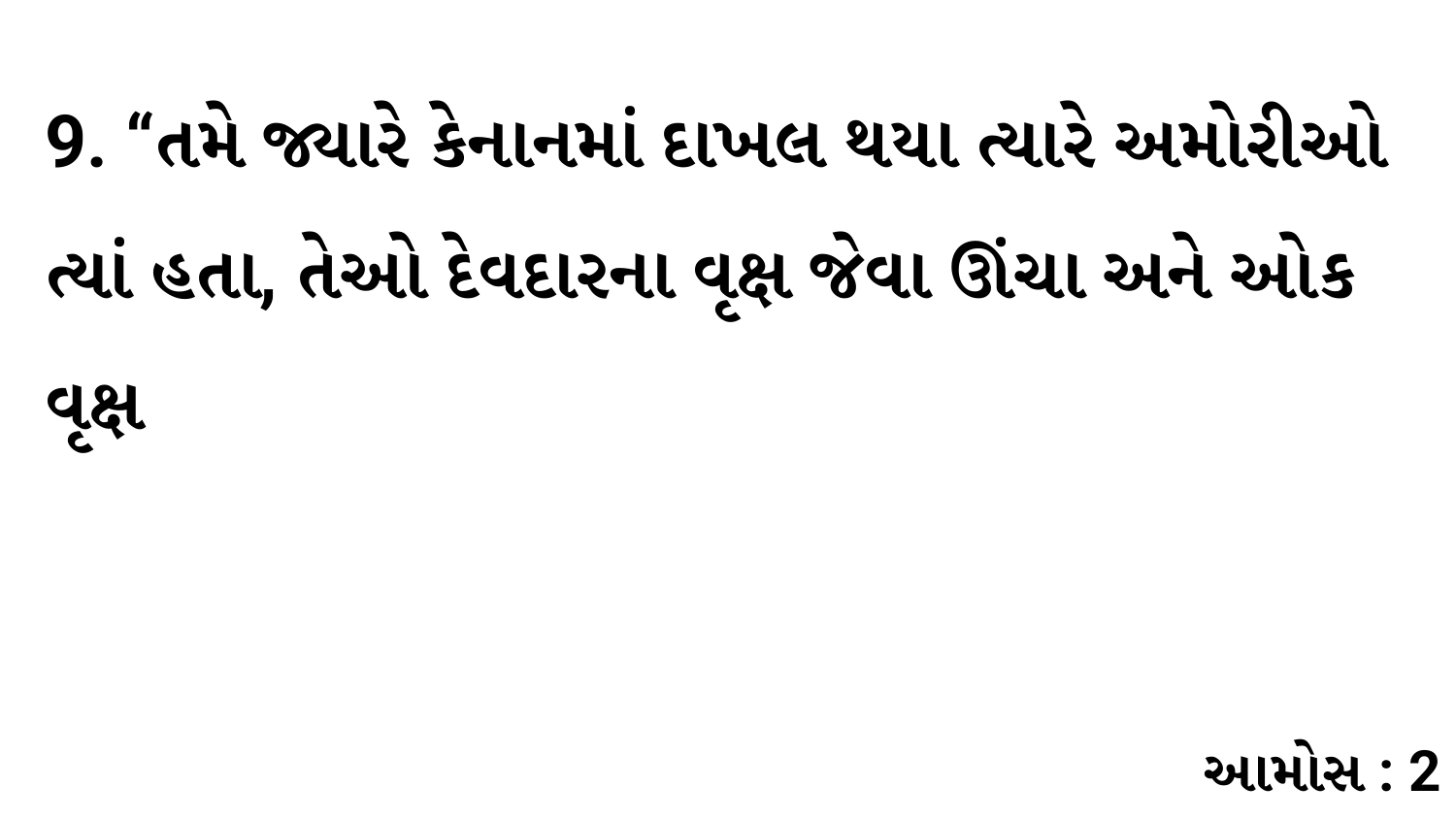

9. “તમે જ્યારે કેનાનમાં દાખલ થયા ત્યારે અમોરીઓ ત્યાં હતા, તેઓ દેવદારના વૃક્ષ જેવા ઊંચા અને ઓક વૃક્ષ
આમોસ : 2